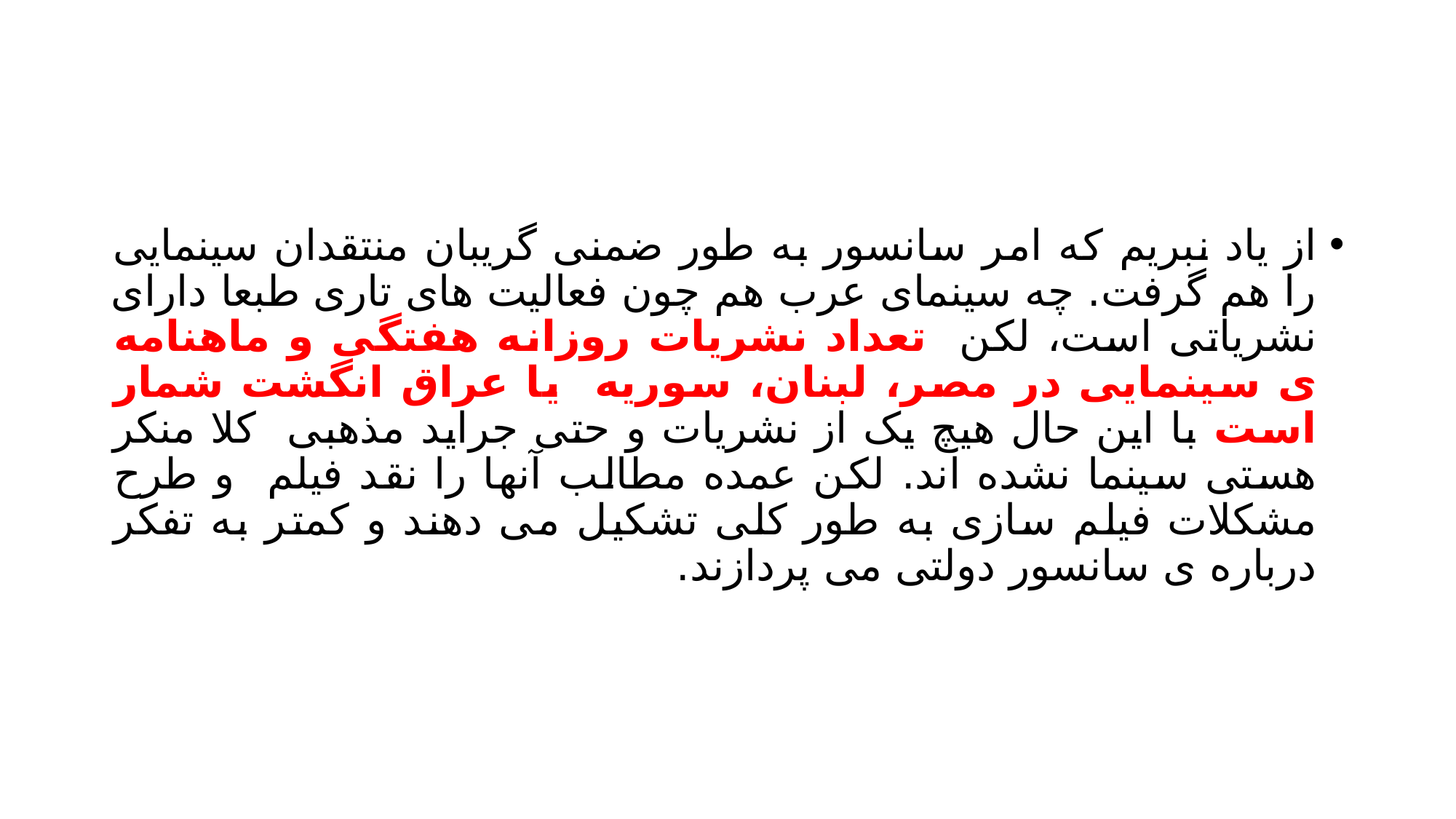

#
از یاد نبریم که امر سانسور به طور ضمنی گریبان منتقدان سینمایی را هم گرفت. چه سینمای عرب هم چون فعالیت های تاری طبعا دارای نشریاتی است، لکن  تعداد نشریات روزانه هفتگی و ماهنامه ی سینمایی در مصر، لبنان، سوریه  یا عراق انگشت شمار است با این حال هیچ یک از نشریات و حتی جراید مذهبی  کلا منکر هستی سینما نشده اند. لکن عمده مطالب آنها را نقد فیلم  و طرح مشکلات فیلم سازی به طور کلی تشکیل می دهند و کمتر به تفکر درباره ی سانسور دولتی می پردازند.